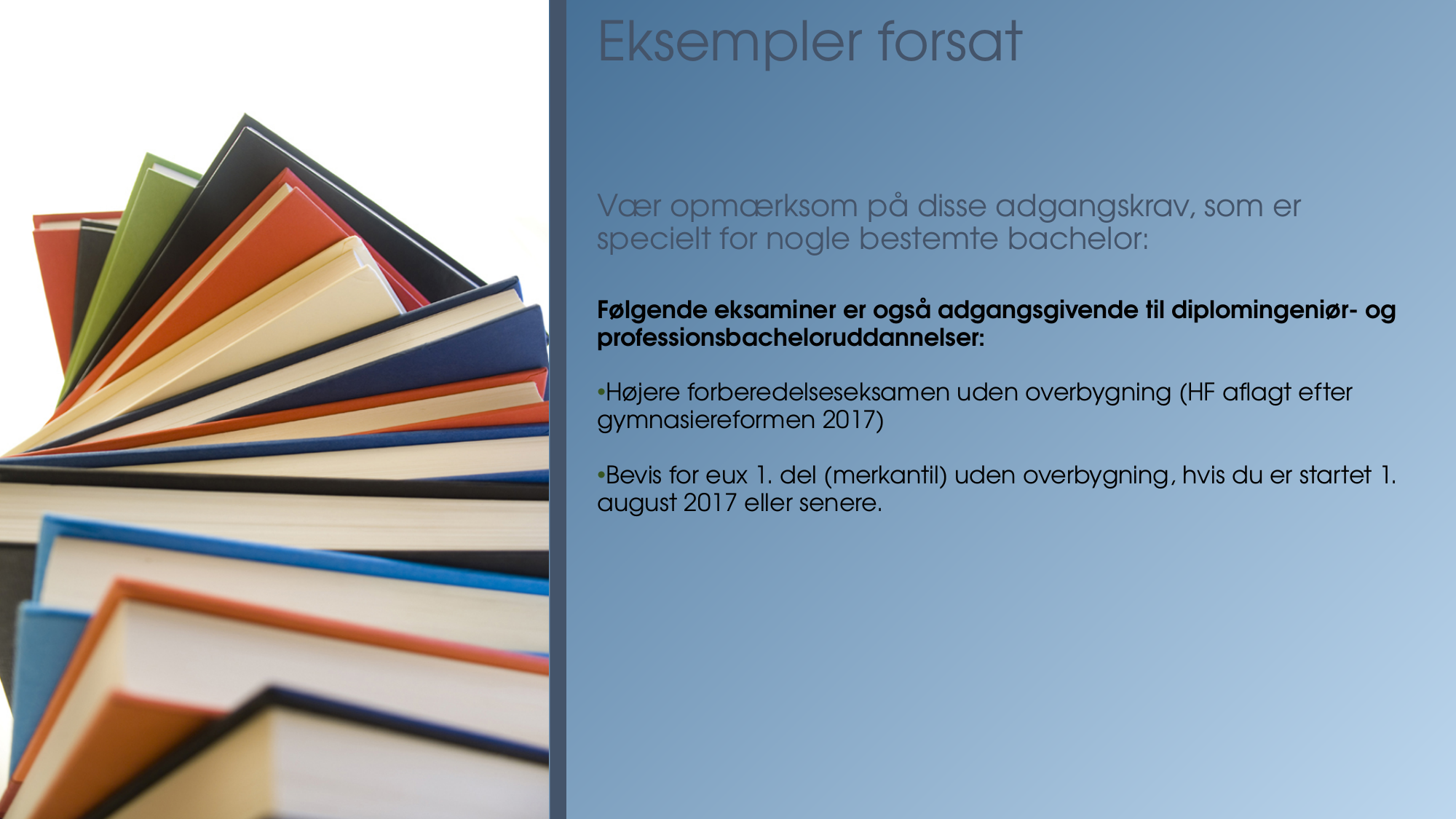

# Eksempler forsat Vær opmærksom på disse adgangskrav, som er specielt for nogle bestemte bachelor:
Følgende eksaminer er også adgangsgivende til diplomingeniør- og professionsbacheloruddannelser:

Højere forberedelseseksamen uden overbygning (HF aflagt efter gymnasiereformen 2017)

Bevis for eux 1. del (merkantil) uden overbygning, hvis du er startet 1. august 2017 eller senere.